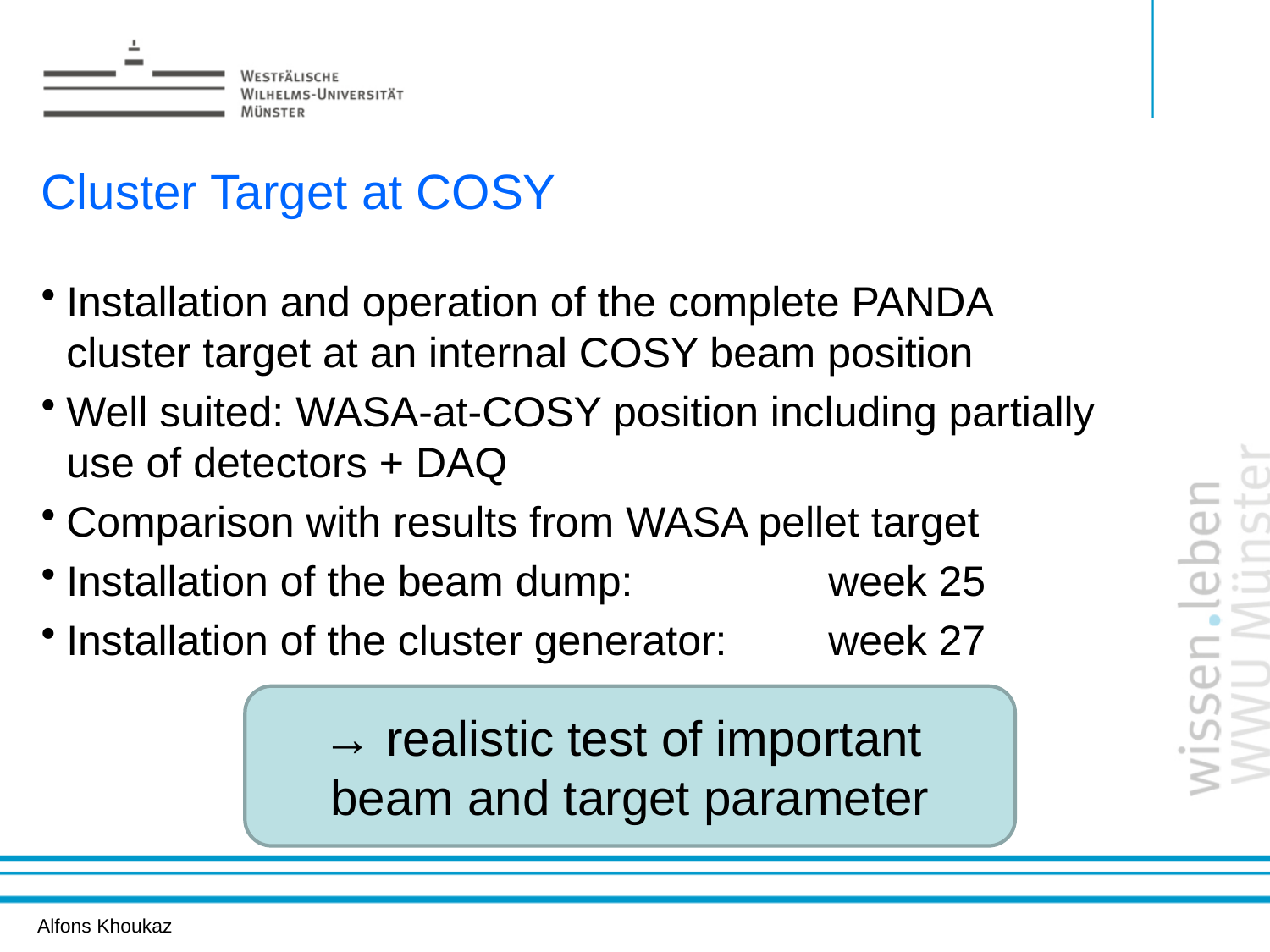

Erzeugung von η-Mesonen
# Cluster Target at COSY
Installation and operation of the complete PANDA cluster target at an internal COSY beam position
Well suited: WASA-at-COSY position including partially use of detectors + DAQ
Comparison with results from WASA pellet target
Installation of the beam dump: 		week 25
Installation of the cluster generator: 	week 27
→ realistic test of important
beam and target parameter